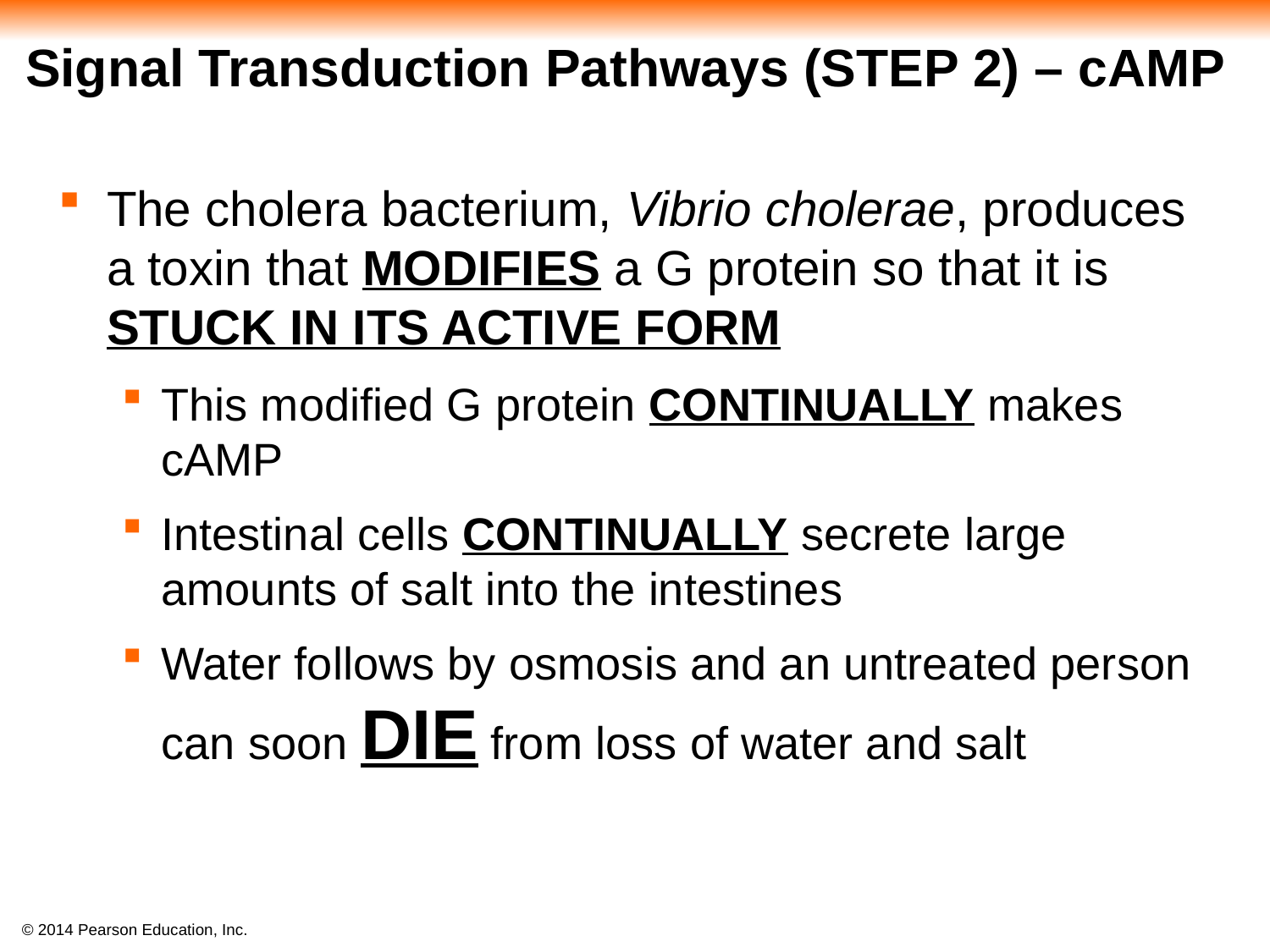

# Signal Transduction Pathways (STEP 2) – cAMP
The cholera bacterium, Vibrio cholerae, produces a toxin that MODIFIES a G protein so that it is STUCK IN ITS ACTIVE FORM
This modified G protein CONTINUALLY makes cAMP
Intestinal cells CONTINUALLY secrete large amounts of salt into the intestines
Water follows by osmosis and an untreated person can soon DIE from loss of water and salt